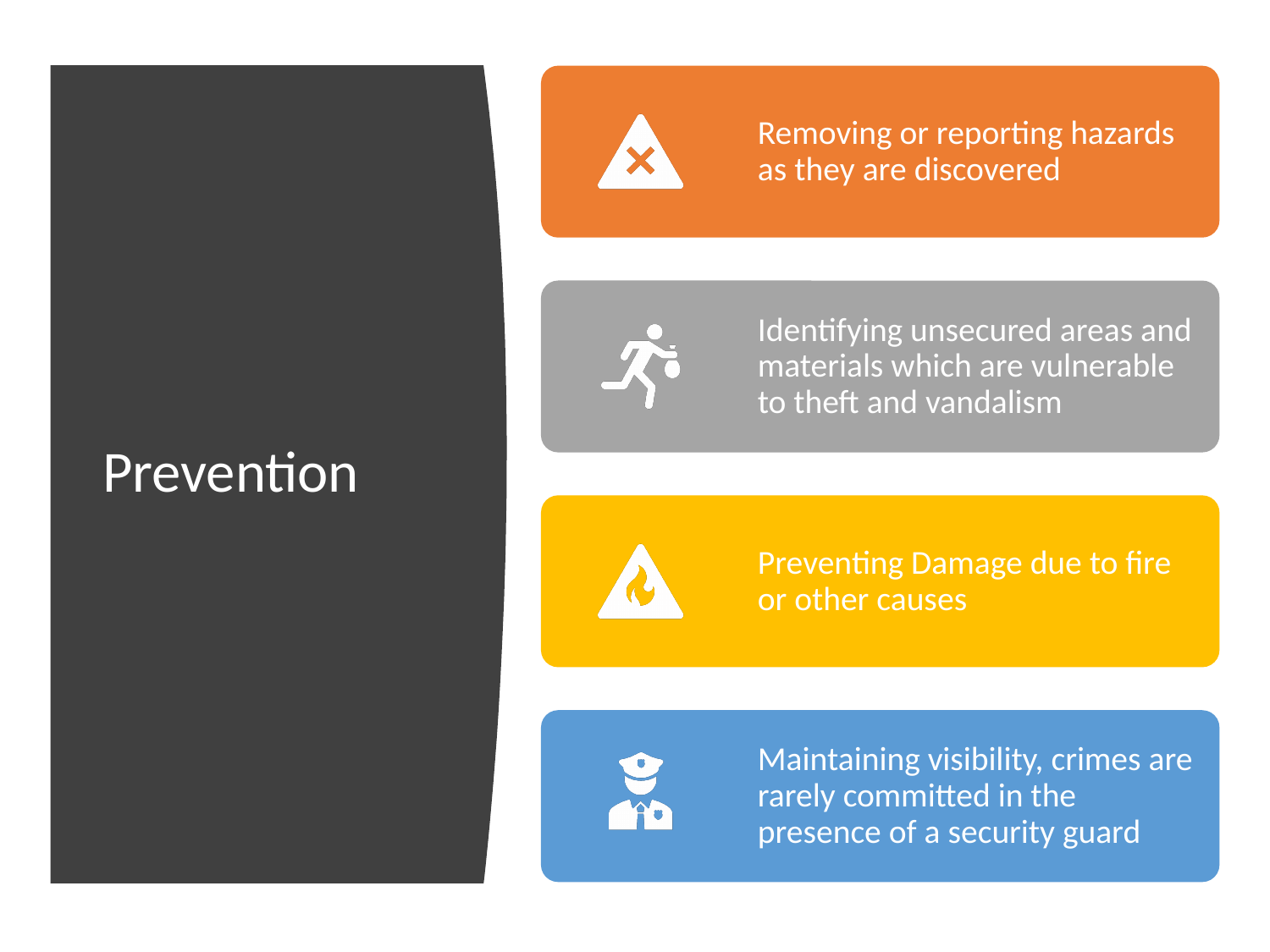

Removing or reporting hazards as they are discovered
# Prevention

Identifying unsecured areas and materials which are vulnerable to theft and vandalism

Preventing Damage due to fire or other causes

Maintaining visibility, crimes are rarely committed in the presence of a security guard